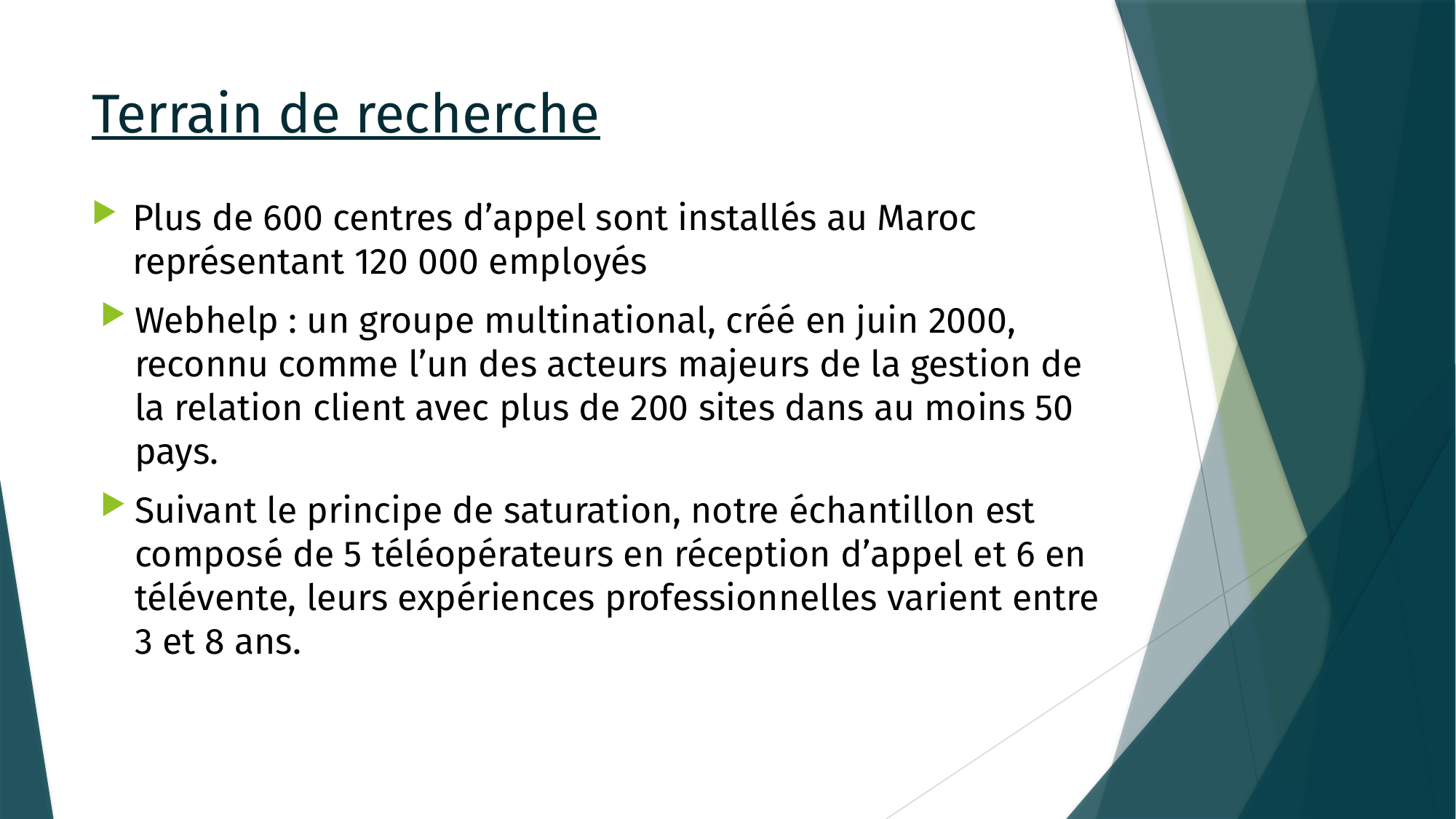

# Terrain de recherche
Plus de 600 centres d’appel sont installés au Maroc représentant 120 000 employés
Webhelp : un groupe multinational, créé en juin 2000, reconnu comme l’un des acteurs majeurs de la gestion de la relation client avec plus de 200 sites dans au moins 50 pays.
Suivant le principe de saturation, notre échantillon est composé de 5 téléopérateurs en réception d’appel et 6 en télévente, leurs expériences professionnelles varient entre 3 et 8 ans.